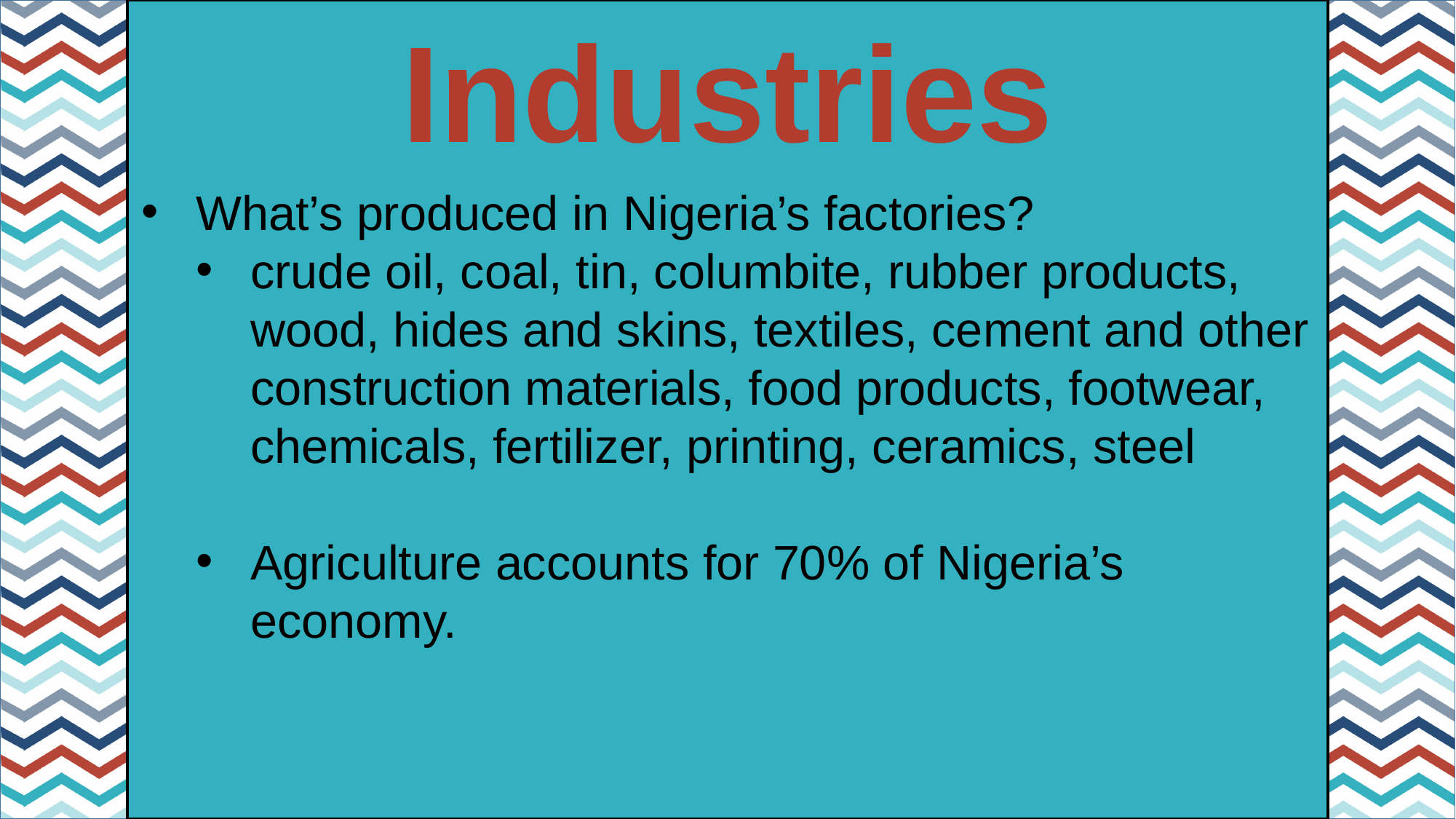

Industries
#
What’s produced in Nigeria’s factories?
crude oil, coal, tin, columbite, rubber products, wood, hides and skins, textiles, cement and other construction materials, food products, footwear, chemicals, fertilizer, printing, ceramics, steel

Agriculture accounts for 70% of Nigeria’s economy.